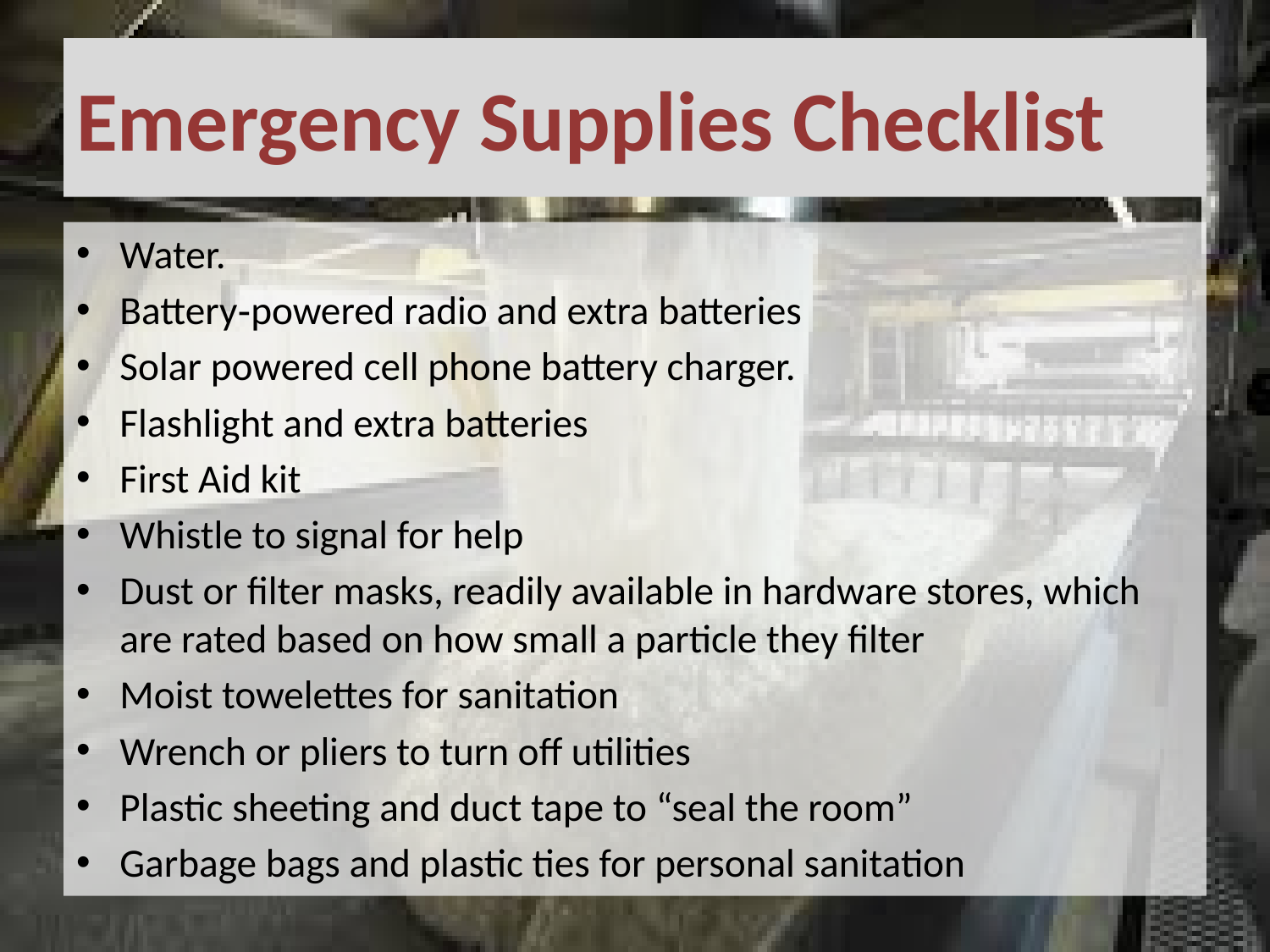

# Emergency Supplies Checklist
Water.
Battery‐powered radio and extra batteries
Solar powered cell phone battery charger.
Flashlight and extra batteries
First Aid kit
Whistle to signal for help
Dust or filter masks, readily available in hardware stores, which are rated based on how small a particle they filter
Moist towelettes for sanitation
Wrench or pliers to turn off utilities
Plastic sheeting and duct tape to “seal the room”
Garbage bags and plastic ties for personal sanitation